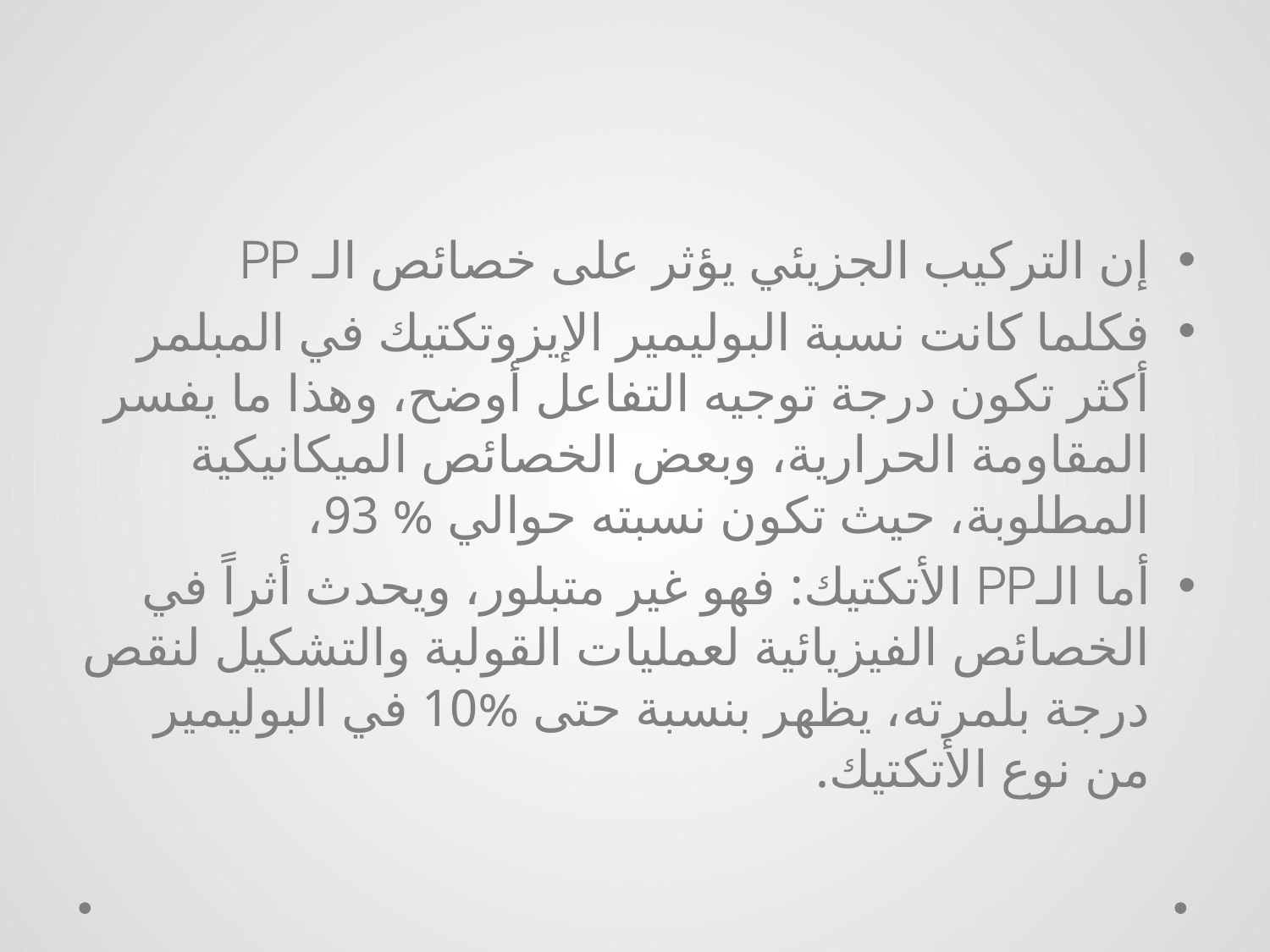

#
إن التركيب الجزيئي يؤثر على خصائص الـ PP
فكلما كانت نسبة البوليمير الإيزوتكتيك في المبلمر أكثر تكون درجة توجيه التفاعل أوضح، وهذا ما يفسر المقاومة الحرارية، وبعض الخصائص الميكانيكية المطلوبة، حيث تكون نسبته حوالي % 93،
أما الـPP الأتكتيك: فهو غير متبلور، ويحدث أثراً في الخصائص الفيزيائية لعمليات القولبة والتشكيل لنقص درجة بلمرته، يظهر بنسبة حتى %10 في البوليمير من نوع الأتكتيك.